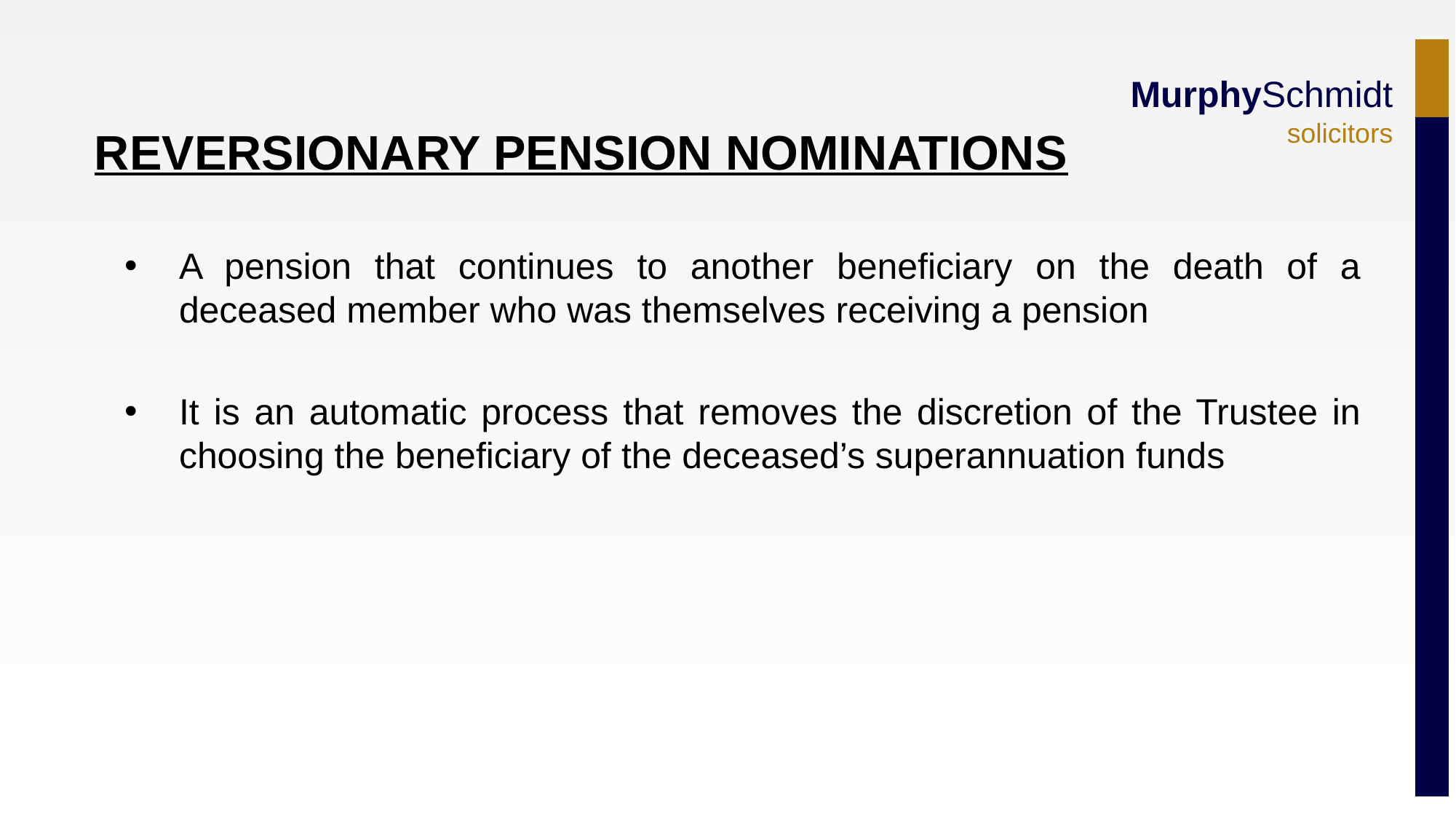

A pension that continues to another beneficiary on the death of a deceased member who was themselves receiving a pension

It is an automatic process that removes the discretion of the Trustee in choosing the beneficiary of the deceased’s superannuation funds
REVERSIONARY PENSION NOMINATIONS